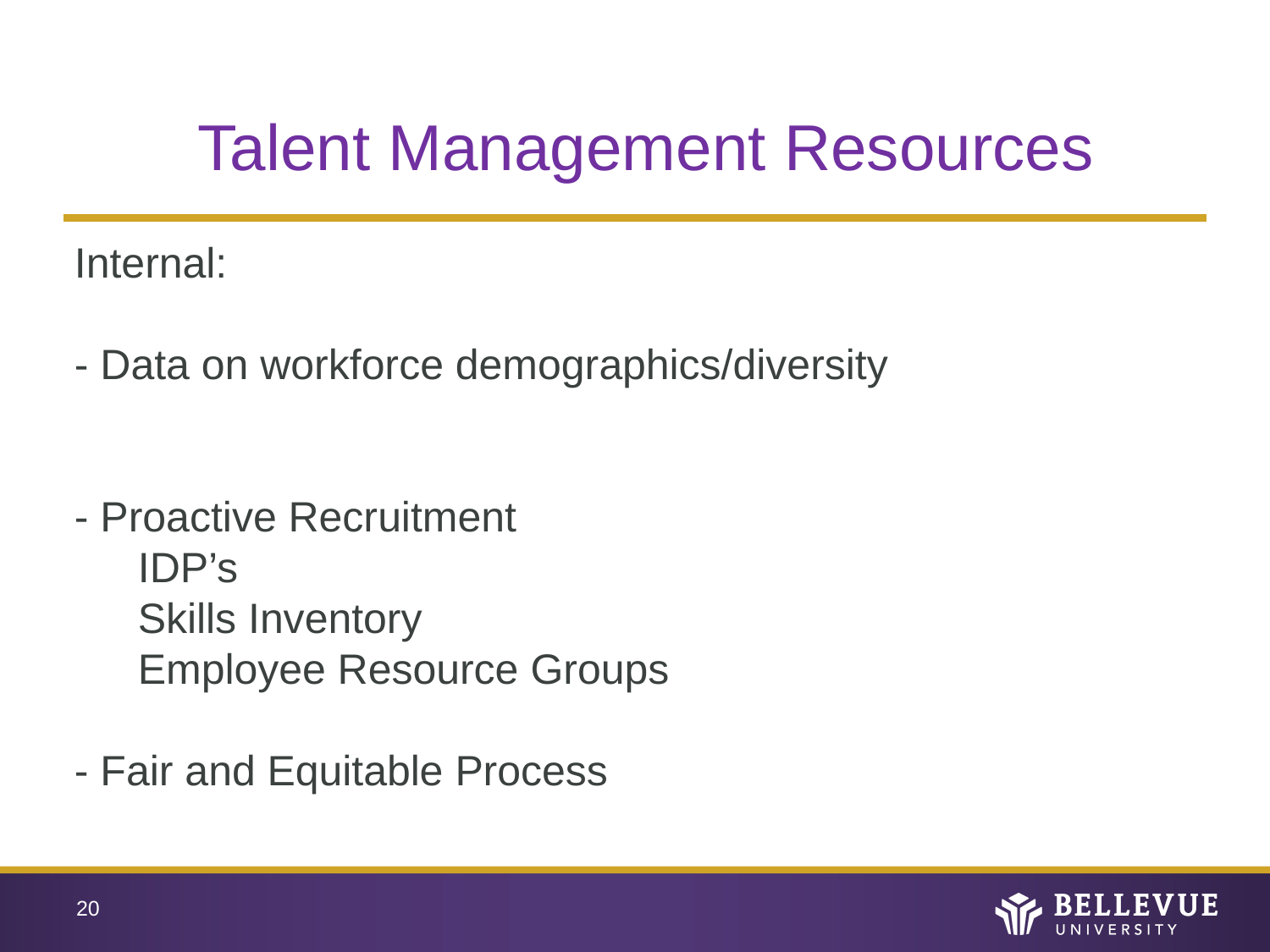

Talent Management Resources

Internal:

- Data on workforce demographics/diversity

- Proactive Recruitment
IDP’s
Skills Inventory
Employee Resource Groups

- Fair and Equitable Process